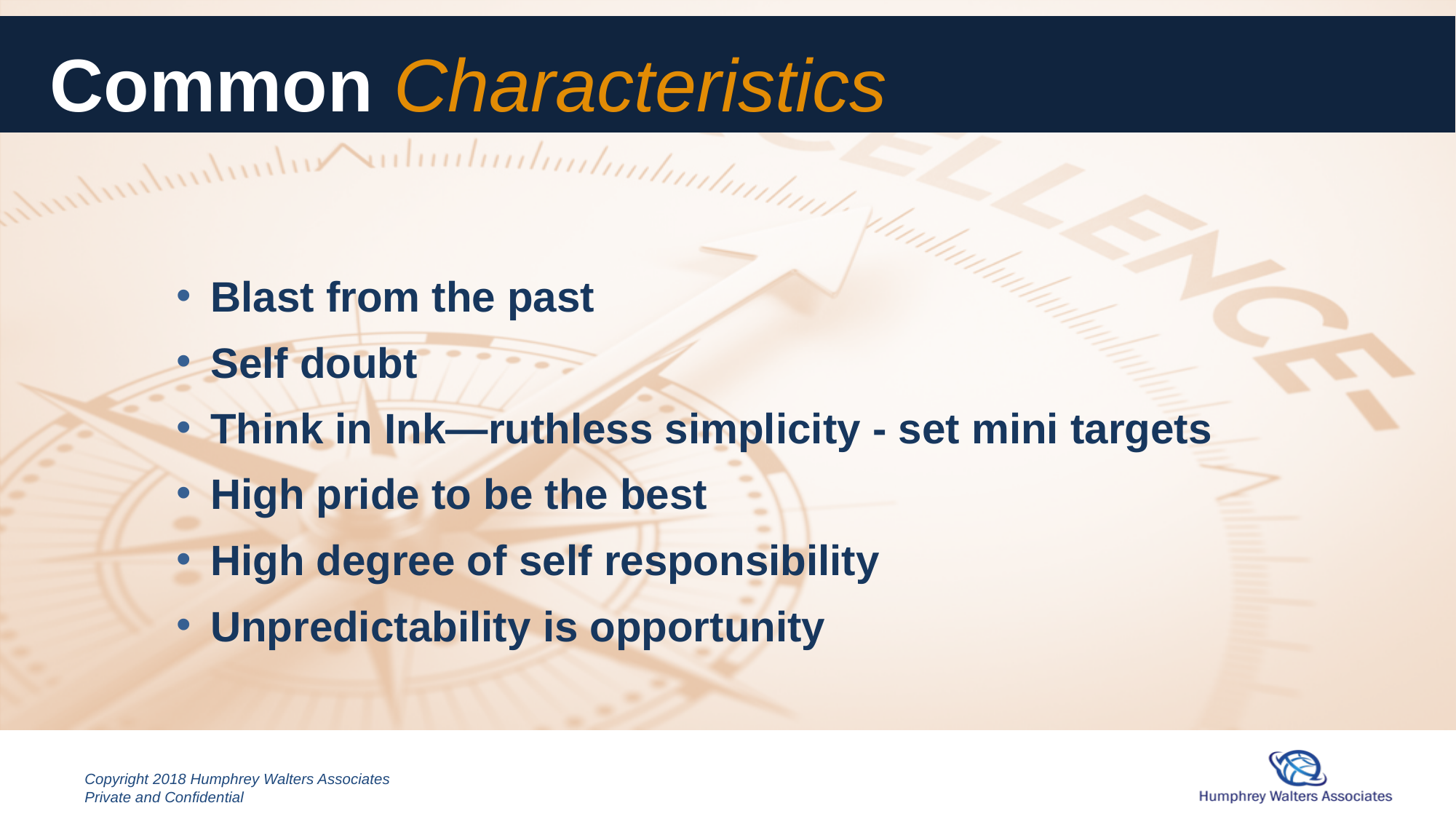

# Common Characteristics

Blast from the past
Self doubt
Think in Ink—ruthless simplicity - set mini targets
High pride to be the best
High degree of self responsibility
Unpredictability is opportunity
4